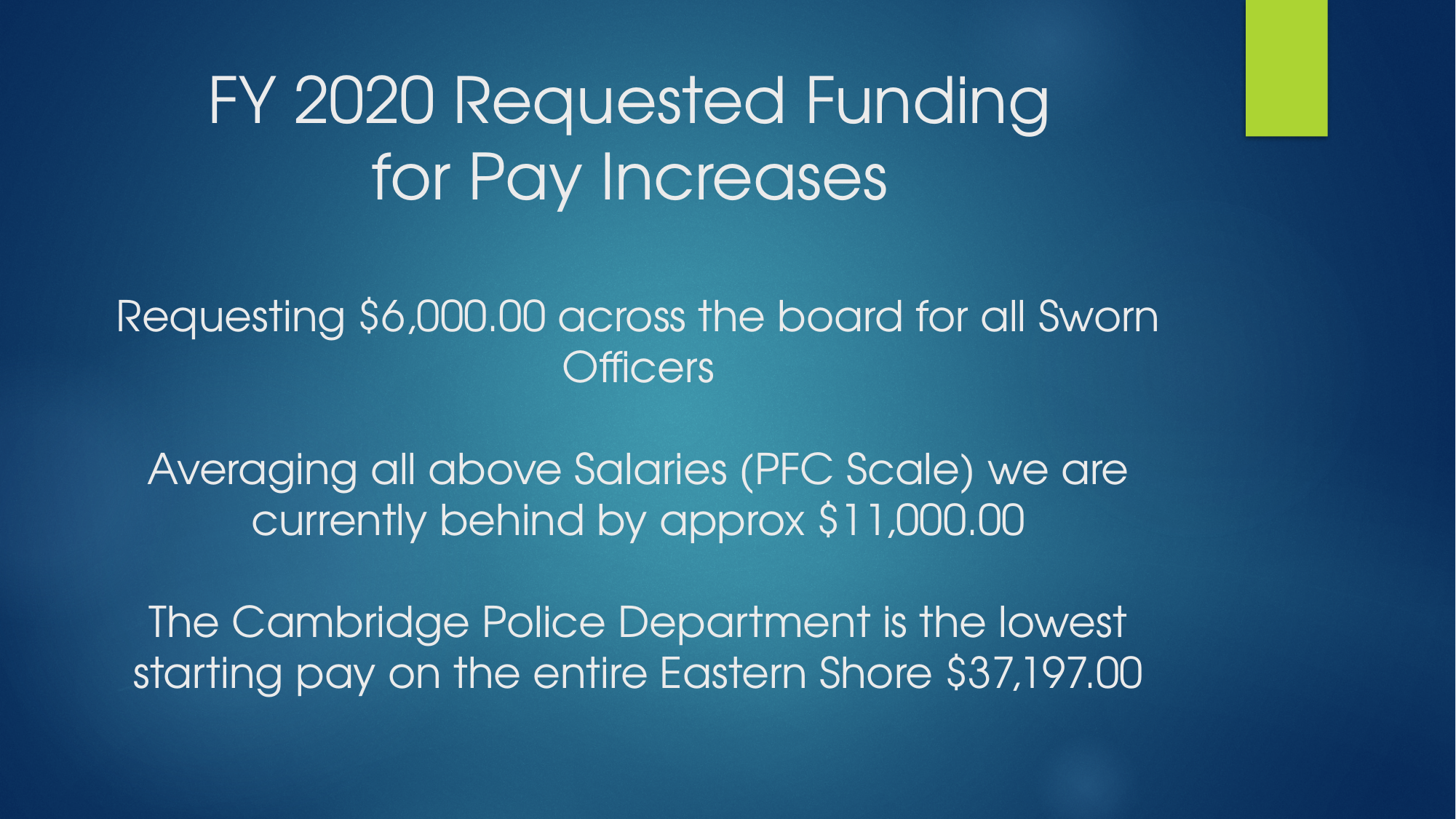

# FY 2020 Requested Funding for Pay Increases Requesting $6,000.00 across the board for all Sworn Officers Averaging all above Salaries (PFC Scale) we are currently behind by approx $11,000.00 The Cambridge Police Department is the lowest starting pay on the entire Eastern Shore $37,197.00